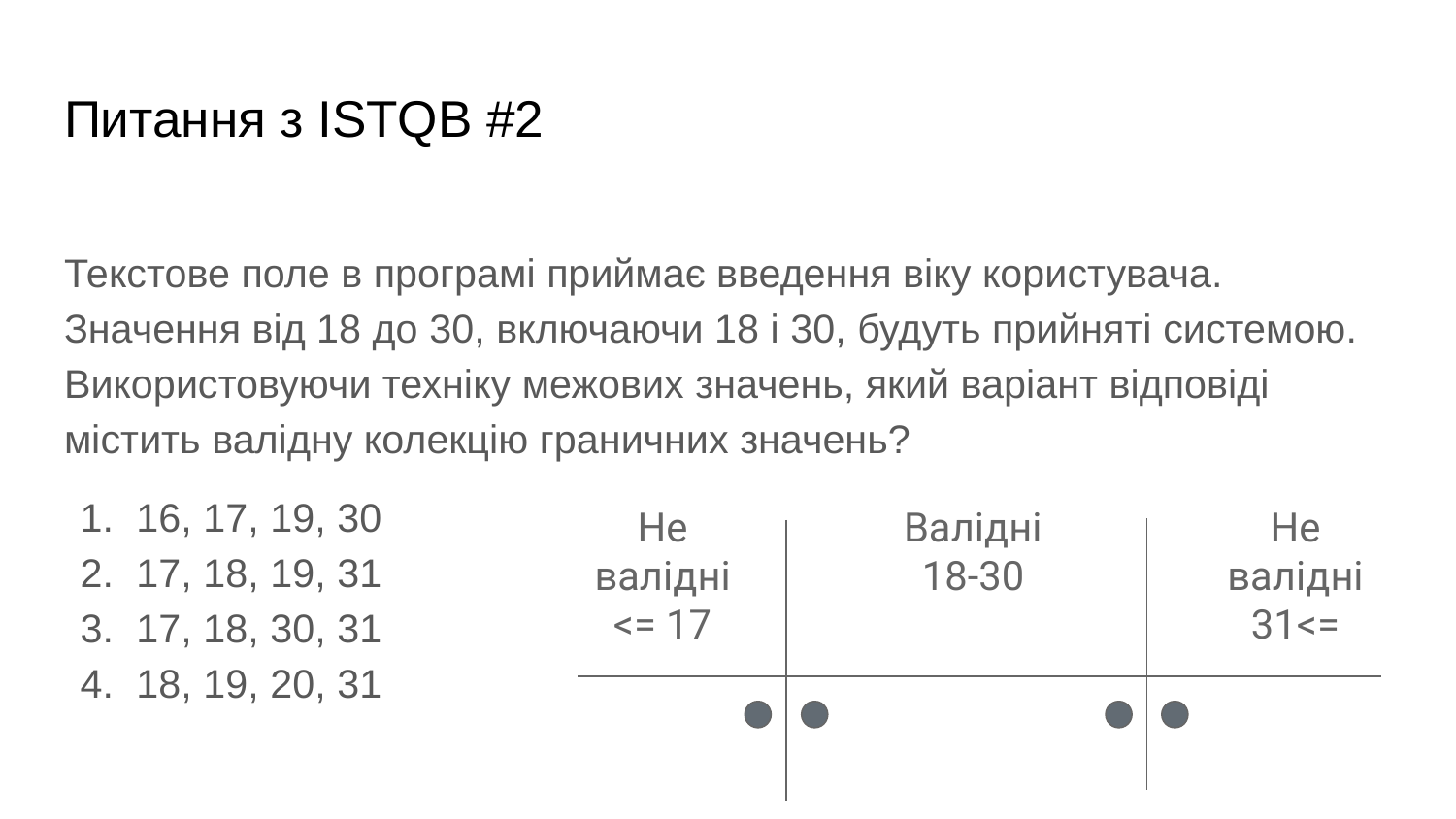

# Питання з ISTQB #2
Текстове поле в програмі приймає введення віку користувача. Значення від 18 до 30, включаючи 18 і 30, будуть прийняті системою. Використовуючи техніку межових значень, який варіант відповіді містить валідну колекцію граничних значень?
16, 17, 19, 30
17, 18, 19, 31
17, 18, 30, 31
18, 19, 20, 31
Не валідні
<= 17
Валідні
18-30
Не валідні
31<=